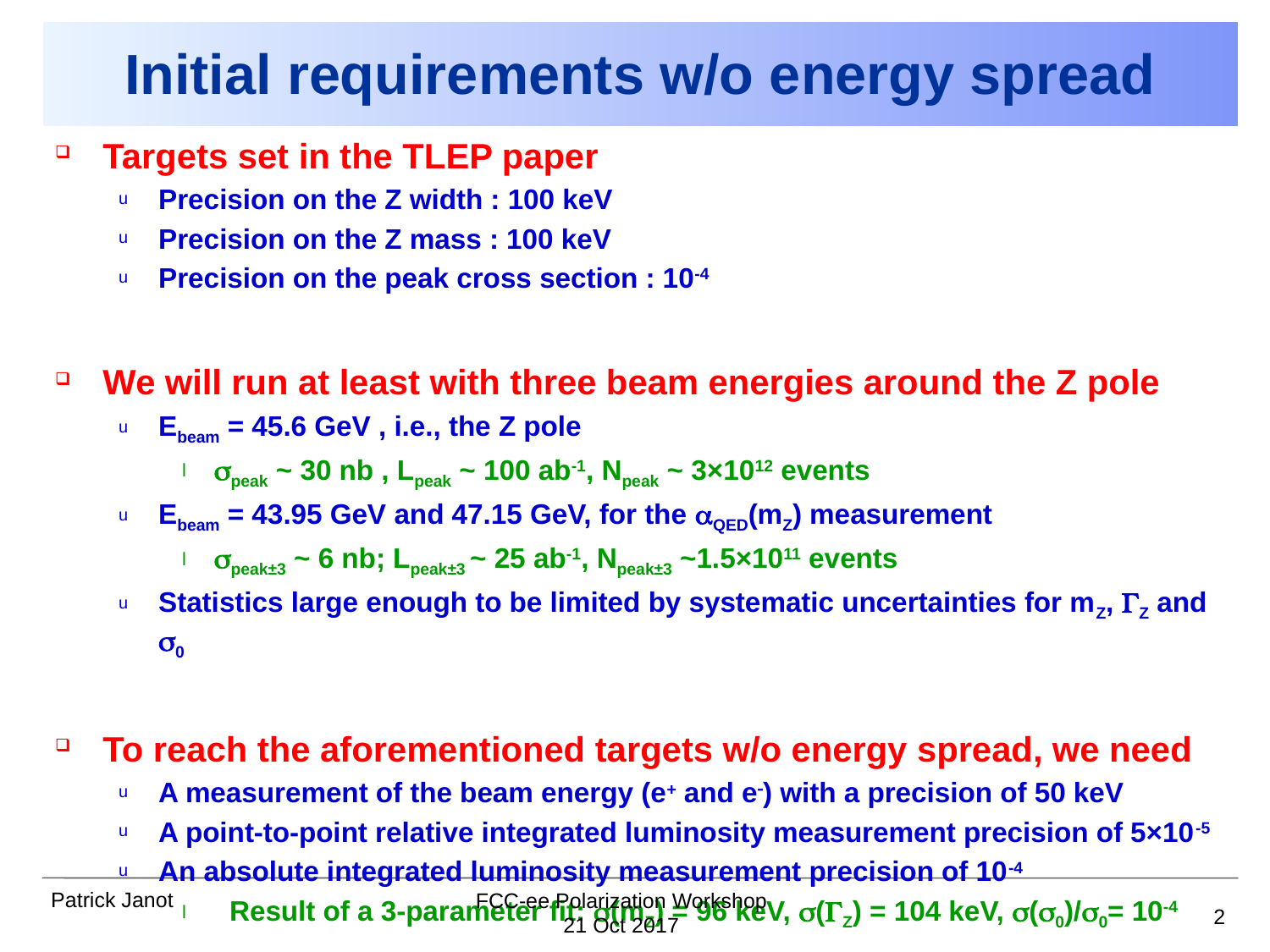

# Initial requirements w/o energy spread
Targets set in the TLEP paper
Precision on the Z width : 100 keV
Precision on the Z mass : 100 keV
Precision on the peak cross section : 10-4

We will run at least with three beam energies around the Z pole
Ebeam = 45.6 GeV , i.e., the Z pole
σpeak ~ 30 nb , Lpeak ~ 100 ab-1, Npeak ~ 3×1012 events
Ebeam = 43.95 GeV and 47.15 GeV, for the αQED(mZ) measurement
σpeak±3 ~ 6 nb; Lpeak±3 ~ 25 ab-1, Npeak±3 ~1.5×1011 events
Statistics large enough to be limited by systematic uncertainties for mZ, ΓZ and σ0

To reach the aforementioned targets w/o energy spread, we need
A measurement of the beam energy (e+ and e−) with a precision of 50 keV
A point-to-point relative integrated luminosity measurement precision of 5×10-5
An absolute integrated luminosity measurement precision of 10-4
  Result of a 3-parameter fit: σ(mZ) = 96 keV, σ(ΓZ) = 104 keV, σ(σ0)/σ0= 10-4
FCC-ee Polarization Workshop
2
21 Oct 2017